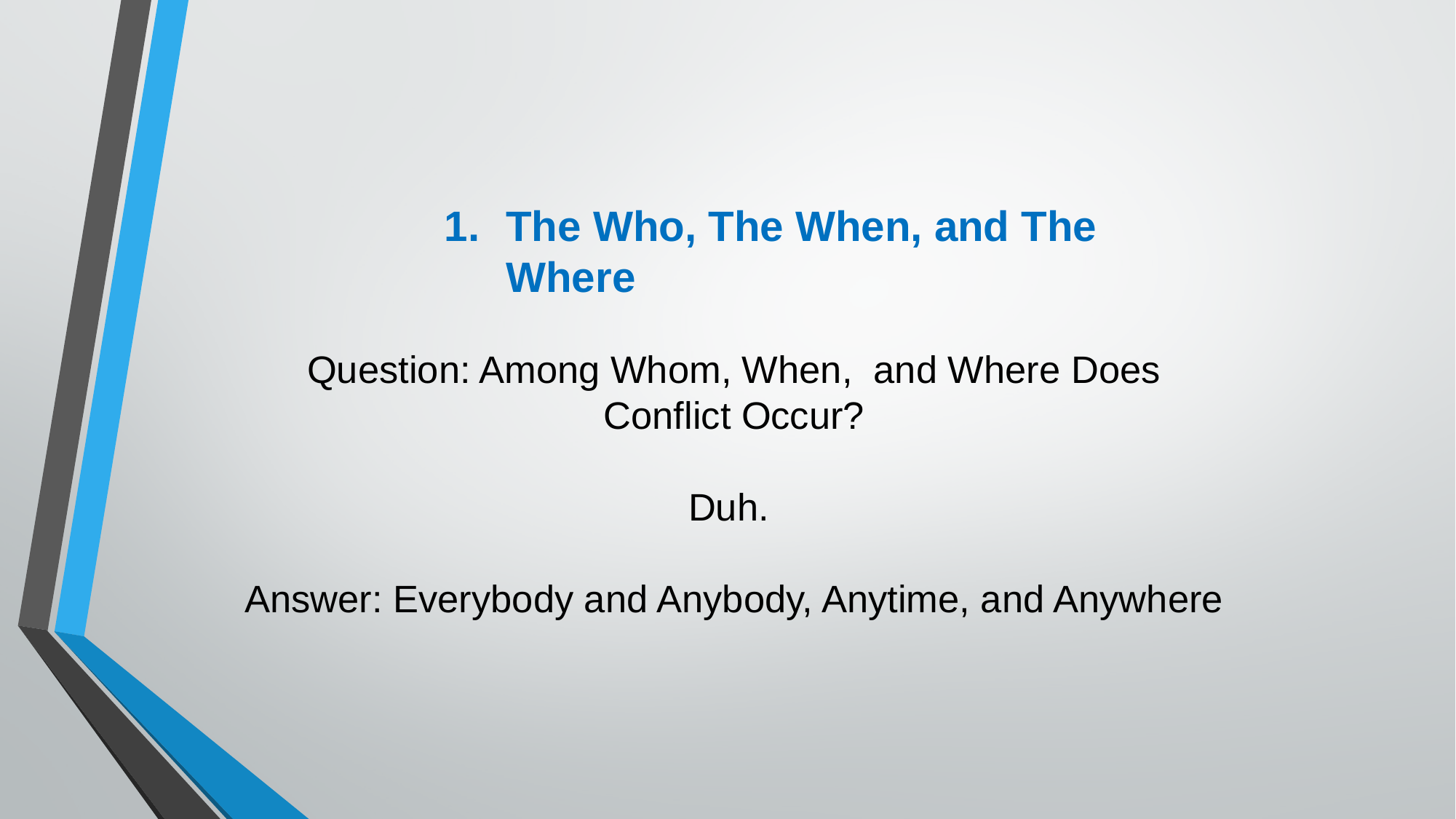

The Who, The When, and The Where
# Question: Among Whom, When,  and Where Does Conflict Occur? Duh. Answer: Everybody and Anybody, Anytime, and Anywhere